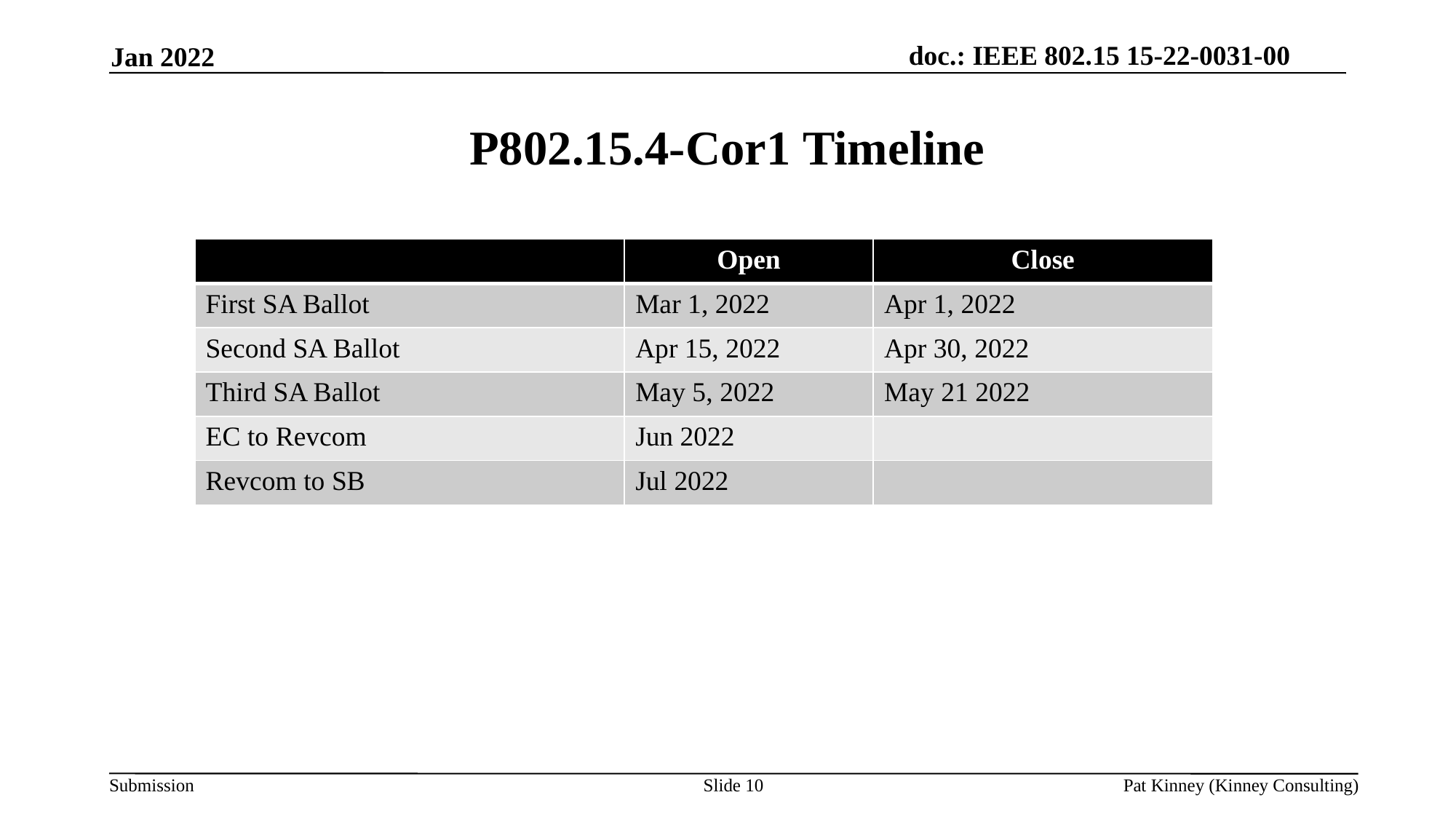

Jan 2022
P802.15.4-Cor1 Timeline
|  | Open | Close |
| --- | --- | --- |
| First SA Ballot | Mar 1, 2022 | Apr 1, 2022 |
| Second SA Ballot | Apr 15, 2022 | Apr 30, 2022 |
| Third SA Ballot | May 5, 2022 | May 21 2022 |
| EC to Revcom | Jun 2022 |  |
| Revcom to SB | Jul 2022 |  |
Slide 10
Pat Kinney (Kinney Consulting)